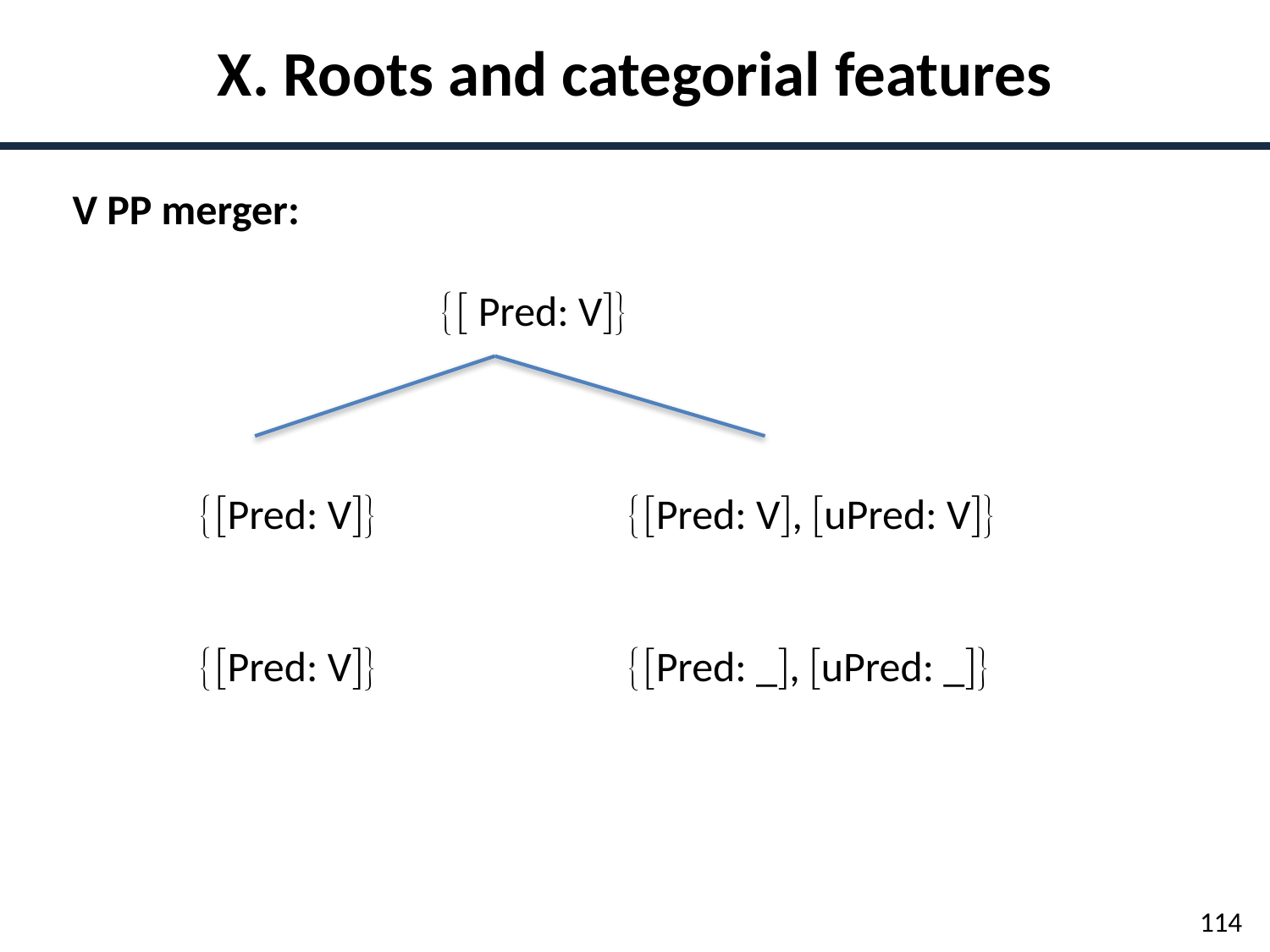

X. Roots and categorial features
V PP merger:

		            {[ Pred: V]}

	{[Pred: V]} 		     {[Pred: V], [uPred: V]}

	{[Pred: V]} 		     {[Pred: _], [uPred: _]}

114